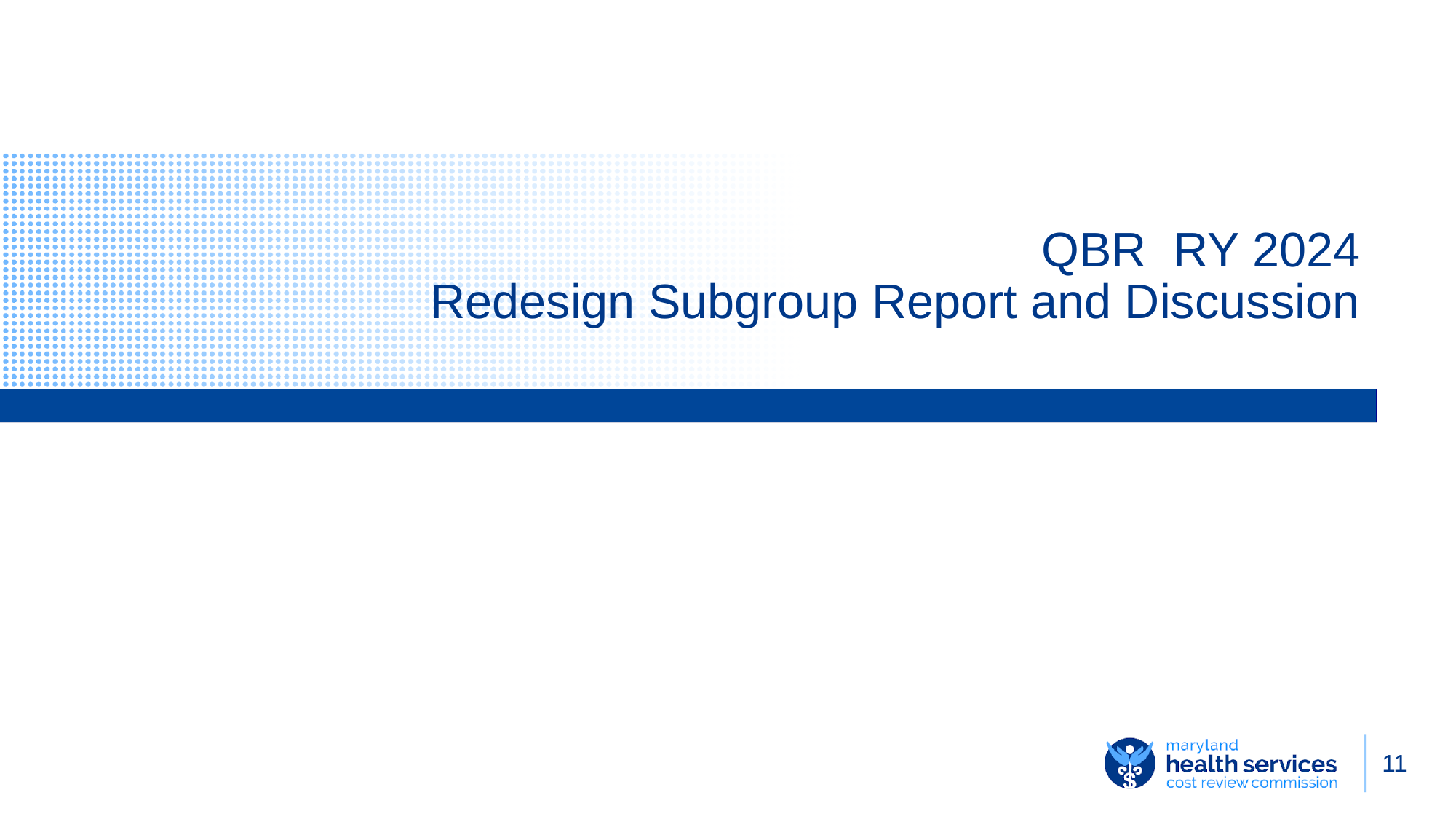

# QBR  RY 2024
Redesign Subgroup Report and Discussion
11